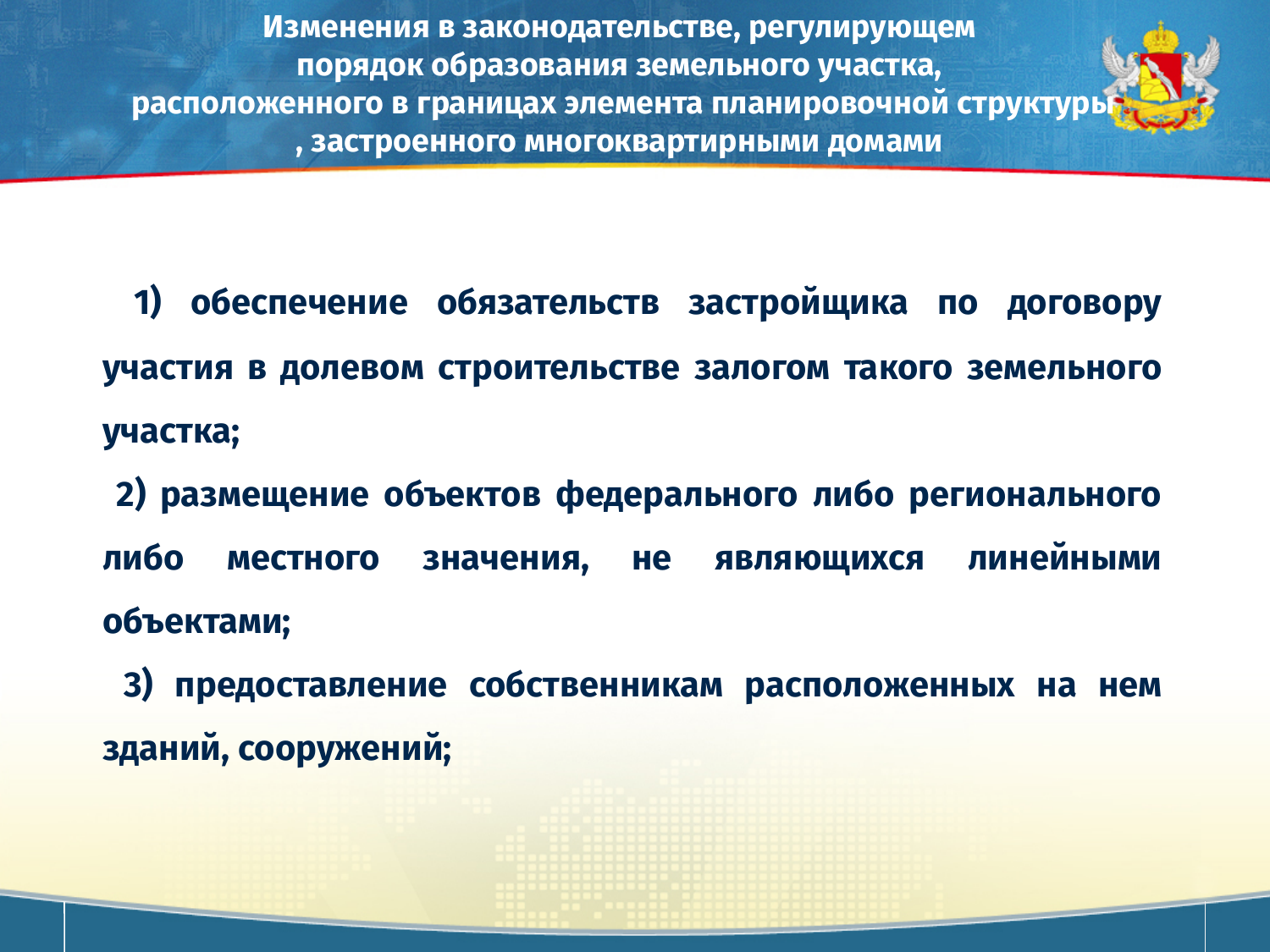

Изменения в законодательстве, регулирующем
порядок образования земельного участка,
 расположенного в границах элемента планировочной структуры , застроенного многоквартирными домами

 1) обеспечение обязательств застройщика по договору участия в долевом строительстве залогом такого земельного участка;
 2) размещение объектов федерального либо регионального либо местного значения, не являющихся линейными объектами;
 3) предоставление собственникам расположенных на нем зданий, сооружений;